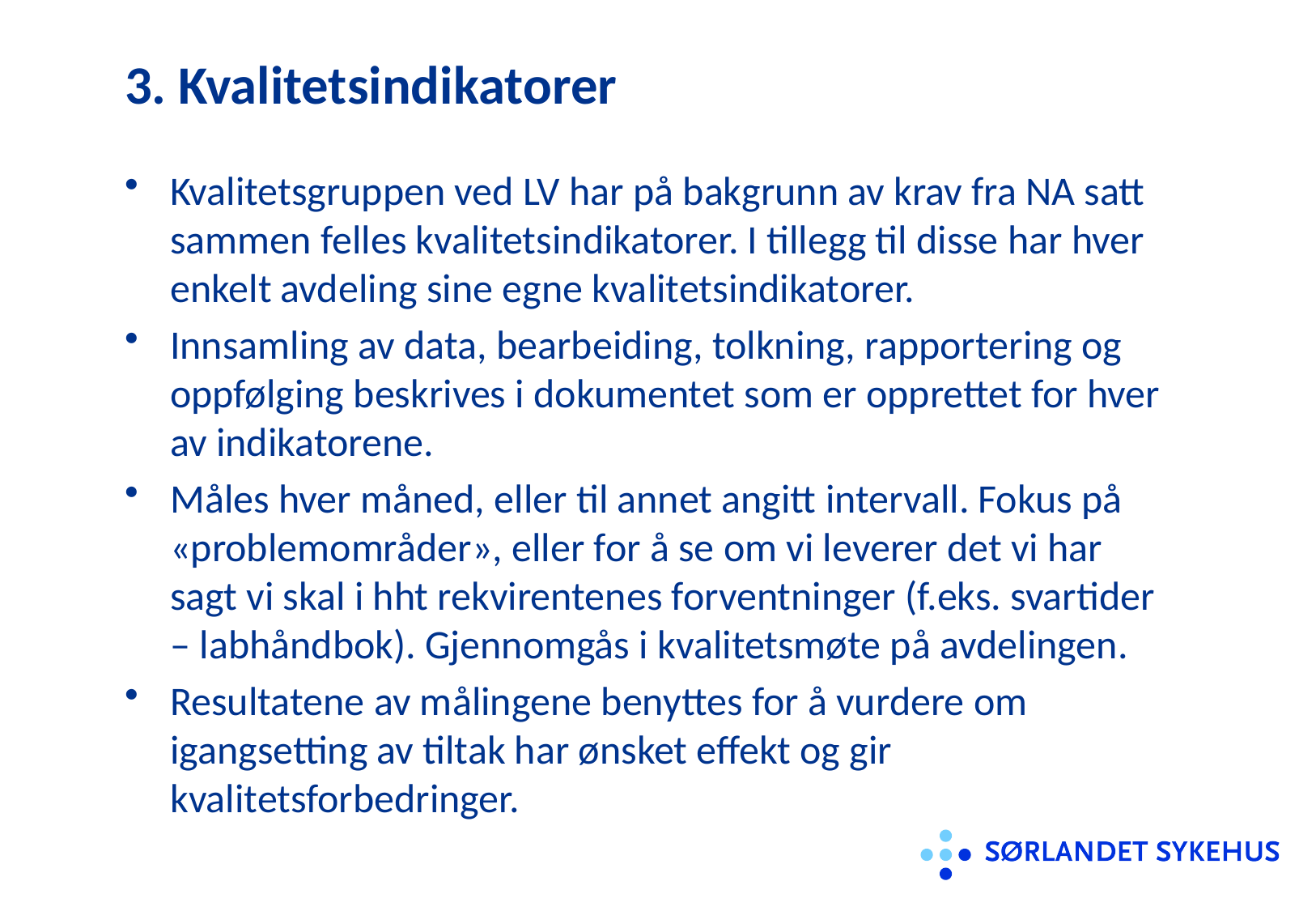

# 3. Kvalitetsindikatorer
Kvalitetsgruppen ved LV har på bakgrunn av krav fra NA satt sammen felles kvalitetsindikatorer. I tillegg til disse har hver enkelt avdeling sine egne kvalitetsindikatorer.
Innsamling av data, bearbeiding, tolkning, rapportering og oppfølging beskrives i dokumentet som er opprettet for hver av indikatorene.
Måles hver måned, eller til annet angitt intervall. Fokus på «problemområder», eller for å se om vi leverer det vi har sagt vi skal i hht rekvirentenes forventninger (f.eks. svartider – labhåndbok). Gjennomgås i kvalitetsmøte på avdelingen.
Resultatene av målingene benyttes for å vurdere om igangsetting av tiltak har ønsket effekt og gir kvalitetsforbedringer.